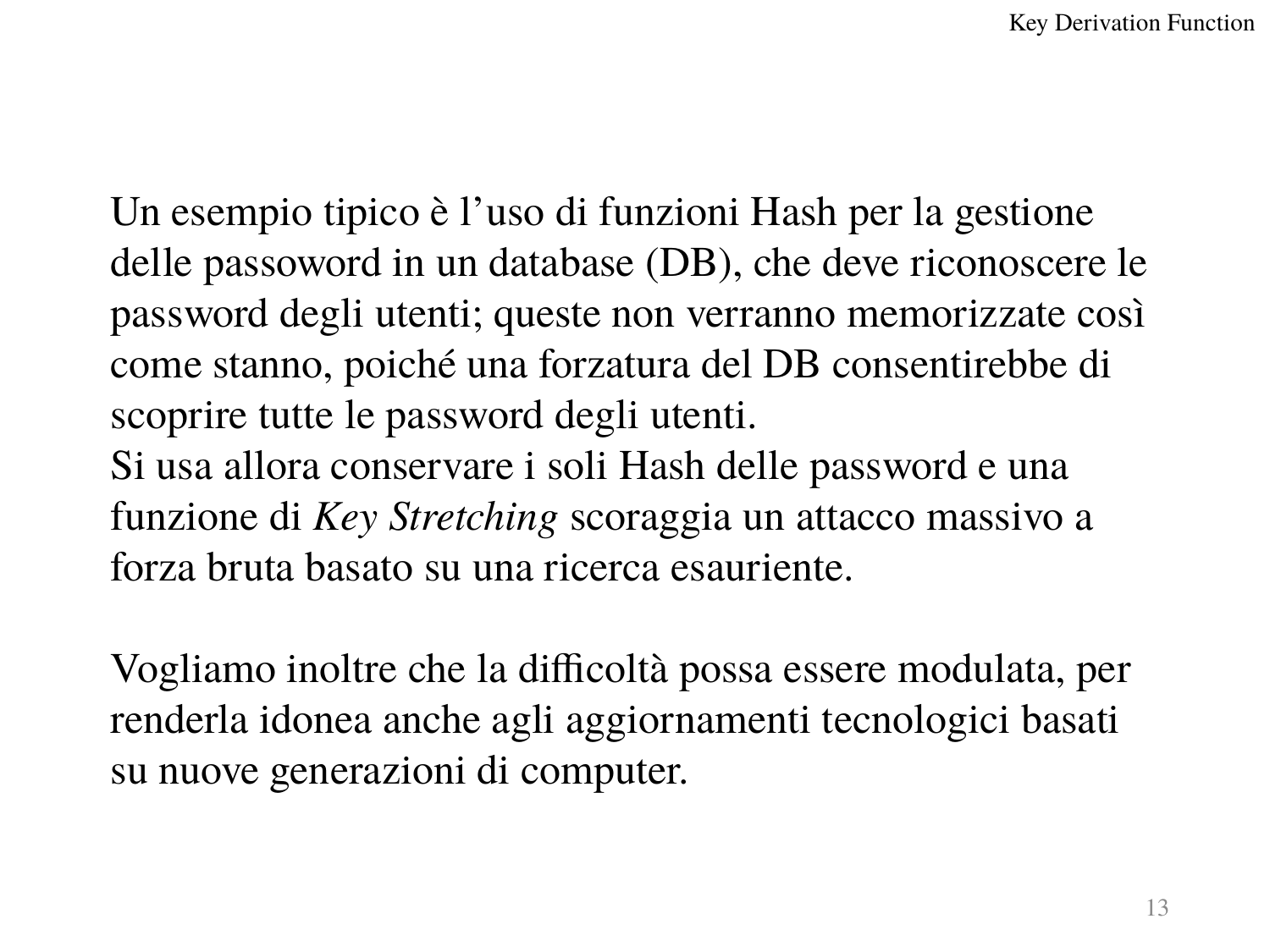

Key Derivation Function
Un esempio tipico è l’uso di funzioni Hash per la gestione
delle passoword in un database (DB), che deve riconoscere le
password degli utenti; queste non verranno memorizzate così
come stanno, poiché una forzatura del DB consentirebbe di
scoprire tutte le password degli utenti.
Si usa allora conservare i soli Hash delle password e una
funzione di Key Stretching scoraggia un attacco massivo a
forza bruta basato su una ricerca esauriente.

Vogliamo inoltre che la difficoltà possa essere modulata, per renderla idonea anche agli aggiornamenti tecnologici basati
su nuove generazioni di computer.
13